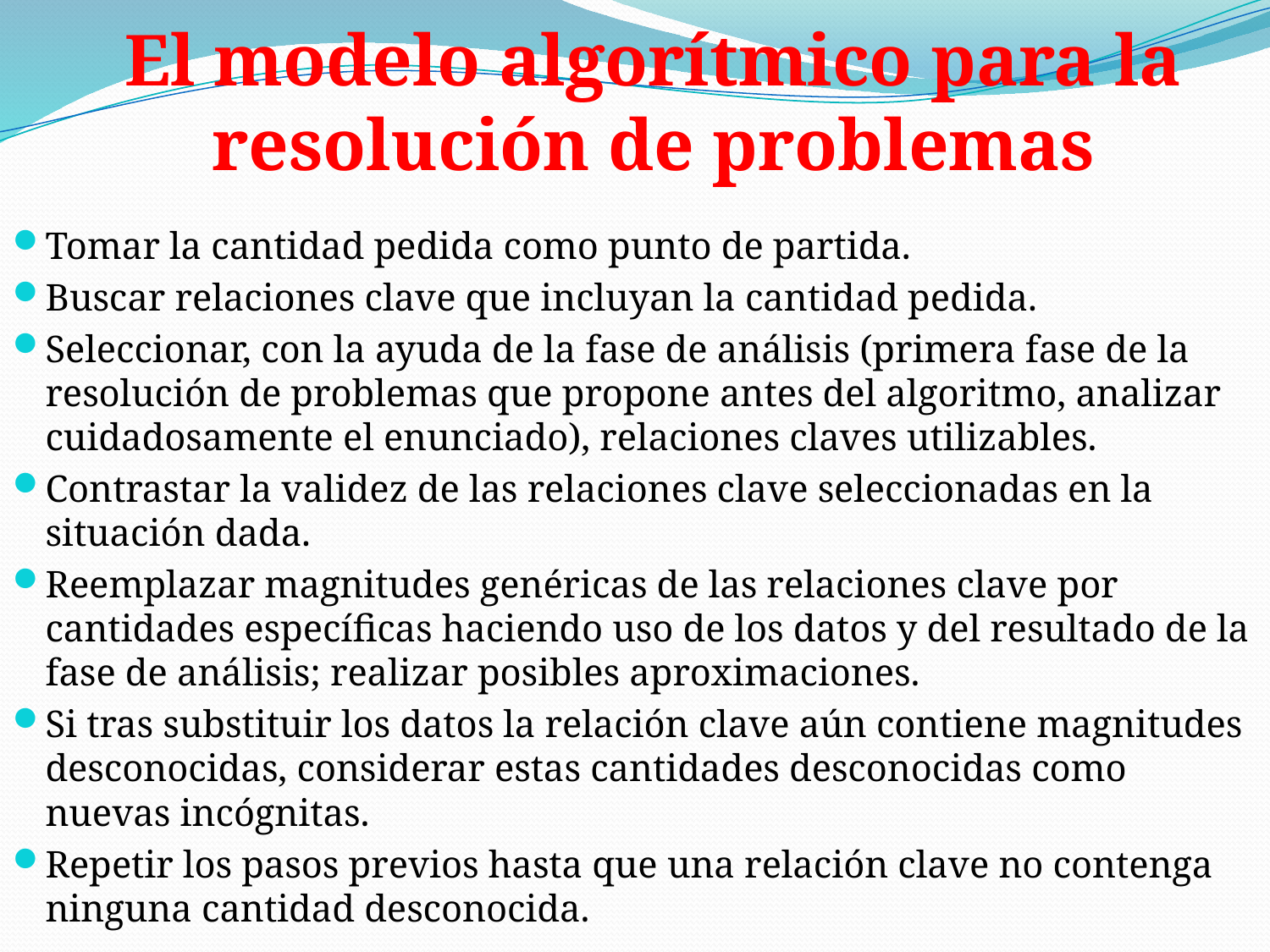

# El modelo algorítmico para la resolución de problemas
Tomar la cantidad pedida como punto de partida.
Buscar relaciones clave que incluyan la cantidad pedida.
Seleccionar, con la ayuda de la fase de análisis (primera fase de la resolución de problemas que propone antes del algoritmo, analizar cuidadosamente el enunciado), relaciones claves utilizables.
Contrastar la validez de las relaciones clave seleccionadas en la situación dada.
Reemplazar magnitudes genéricas de las relaciones clave por cantidades específicas haciendo uso de los datos y del resultado de la fase de análisis; realizar posibles aproximaciones.
Si tras substituir los datos la relación clave aún contiene magnitudes desconocidas, considerar estas cantidades desconocidas como nuevas incógnitas.
Repetir los pasos previos hasta que una relación clave no contenga ninguna cantidad desconocida.